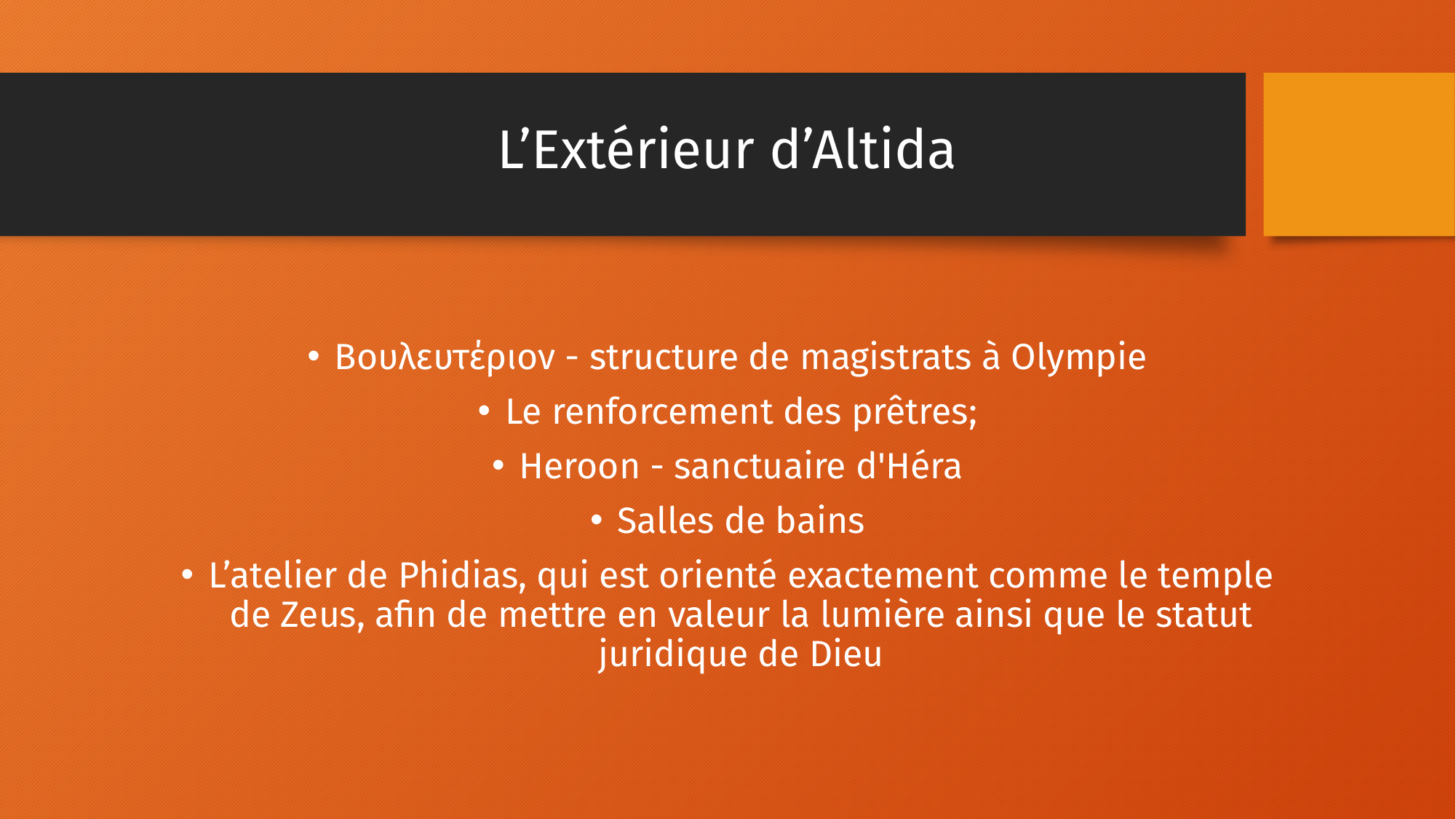

# L’Extérieur d’Altida
Βουλευτέριον - structure de magistrats à Olympie
Le renforcement des prêtres;
Heroon - sanctuaire d'Héra
Salles de bains
L’atelier de Phidias, qui est orienté exactement comme le temple de Zeus, afin de mettre en valeur la lumière ainsi que le statut juridique de Dieu